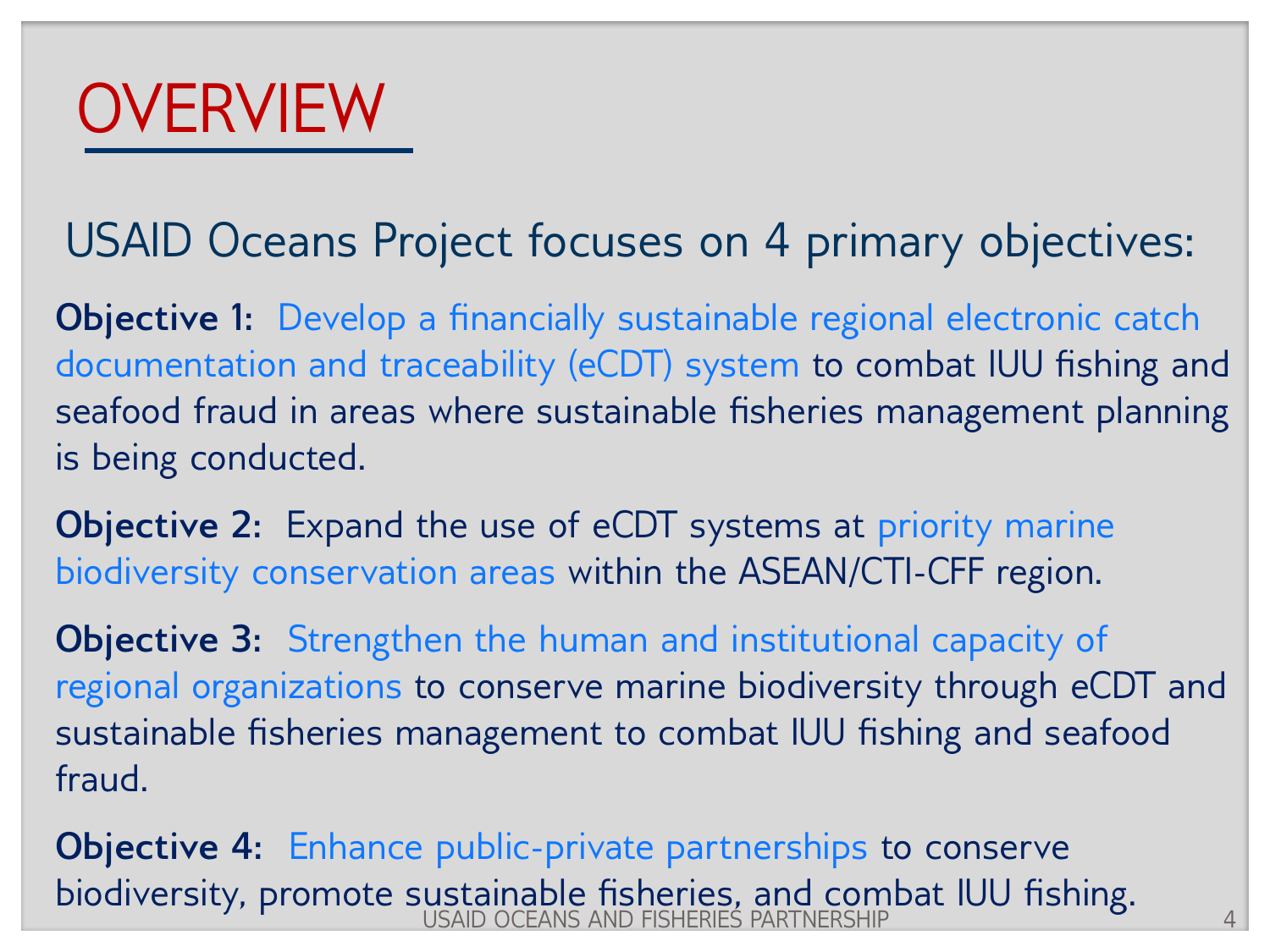

# OVERVIEW
USAID Oceans Project focuses on 4 primary objectives:
Objective 1:  Develop a financially sustainable regional electronic catch documentation and traceability (eCDT) system to combat IUU fishing and seafood fraud in areas where sustainable fisheries management planning is being conducted.
Objective 2:  Expand the use of eCDT systems at priority marine biodiversity conservation areas within the ASEAN/CTI-CFF region.
Objective 3:  Strengthen the human and institutional capacity of regional organizations to conserve marine biodiversity through eCDT and sustainable fisheries management to combat IUU fishing and seafood fraud.
Objective 4:  Enhance public-private partnerships to conserve biodiversity, promote sustainable fisheries, and combat IUU fishing.

USAID OCEANS AND FISHERIES PARTNERSHIP
4